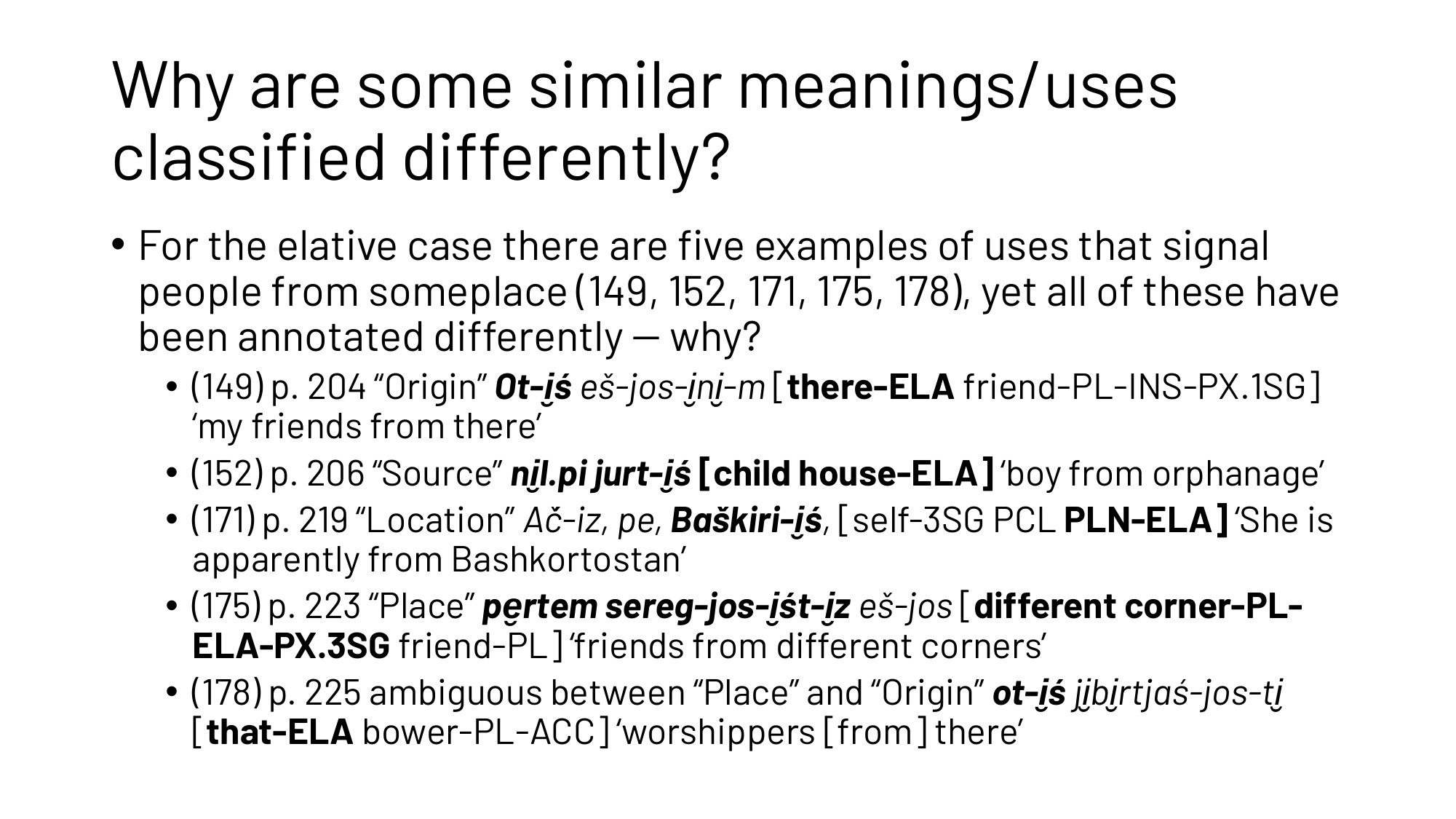

# Why are some similar meanings/uses classified differently?
For the elative case there are five examples of uses that signal people from someplace (149, 152, 171, 175, 178), yet all of these have been annotated differently -- why?
(149) p. 204 “Origin” Ot-i̮ś eš-jos-i̮ni̮-m [there-ELA friend-PL-INS-PX.1SG] ‘my friends from there’
(152) p. 206 “Source” ni̮l.pi jurt-i̮ś [child house-ELA] ‘boy from orphanage’
(171) p. 219 “Location” Ač́-iz, pe, Baškiri-i̮ś, [self-3SG PCL PLN-ELA] ‘She is apparently from Bashkortostan’
(175) p. 223 “Place” pe̮rtem sereg-jos-i̮śt-i̮z eš-jos [different corner-PL-ELA-PX.3SG friend-PL] ‘friends from different corners’
(178) p. 225 ambiguous between “Place” and “Origin” ot-i̮ś ji̮bi̮rtjaś-jos-ti̮ [that-ELA bower-PL-ACC] ‘worshippers [from] there’